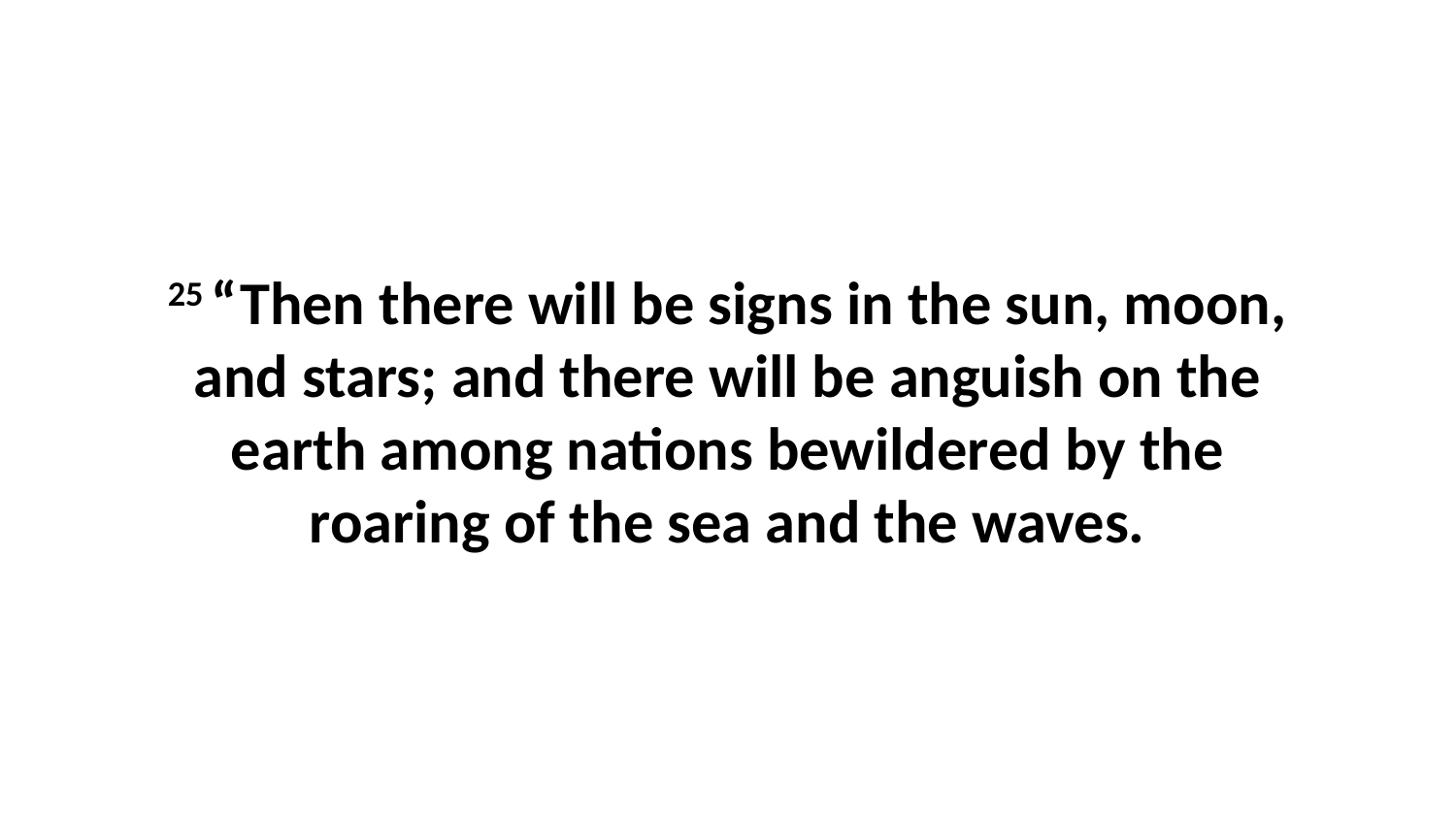

25 “Then there will be signs in the sun, moon, and stars; and there will be anguish on the earth among nations bewildered by the roaring of the sea and the waves.